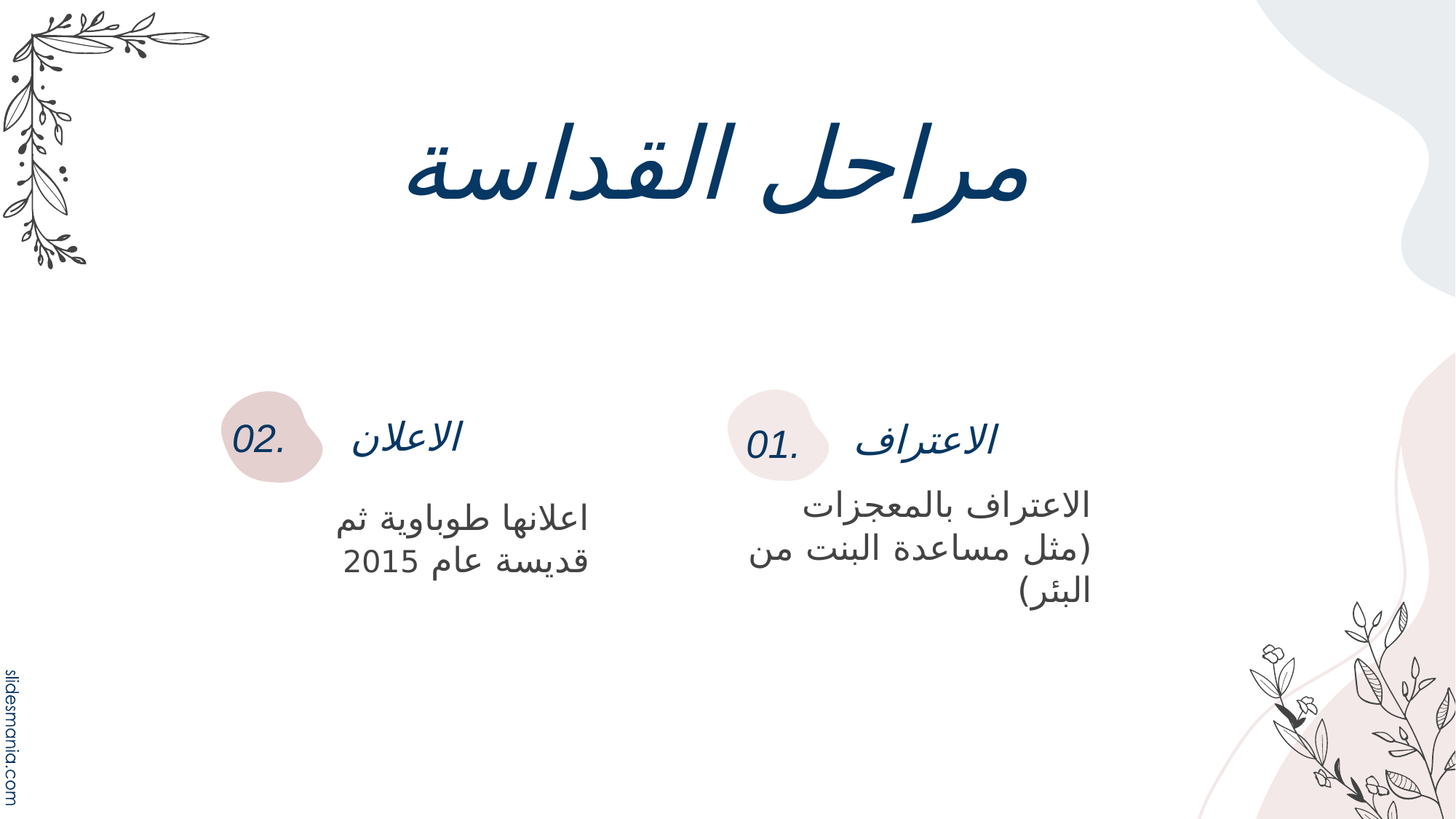

# مراحل القداسة
06. Koalas

02.
الاعلان
01.
الاعتراف
We will talk about this first.

05. Pandas
الاعتراف بالمعجزات (مثل مساعدة البنت من البئر)
اعلانها طوباوية ثم قديسة عام 2015
And we will talk about this last.